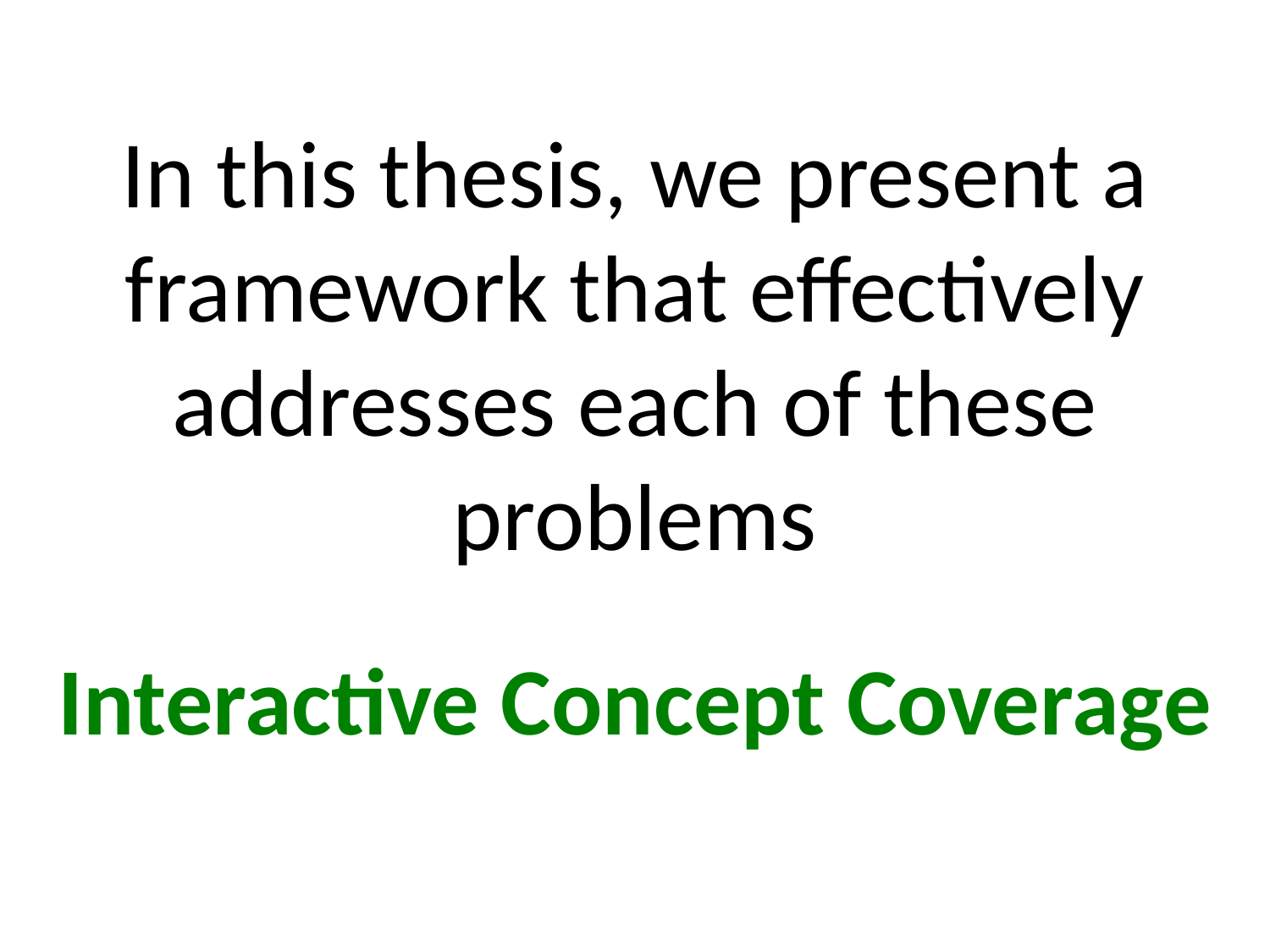

In this thesis, we present a framework that effectively addresses each of these problems
Interactive Concept Coverage